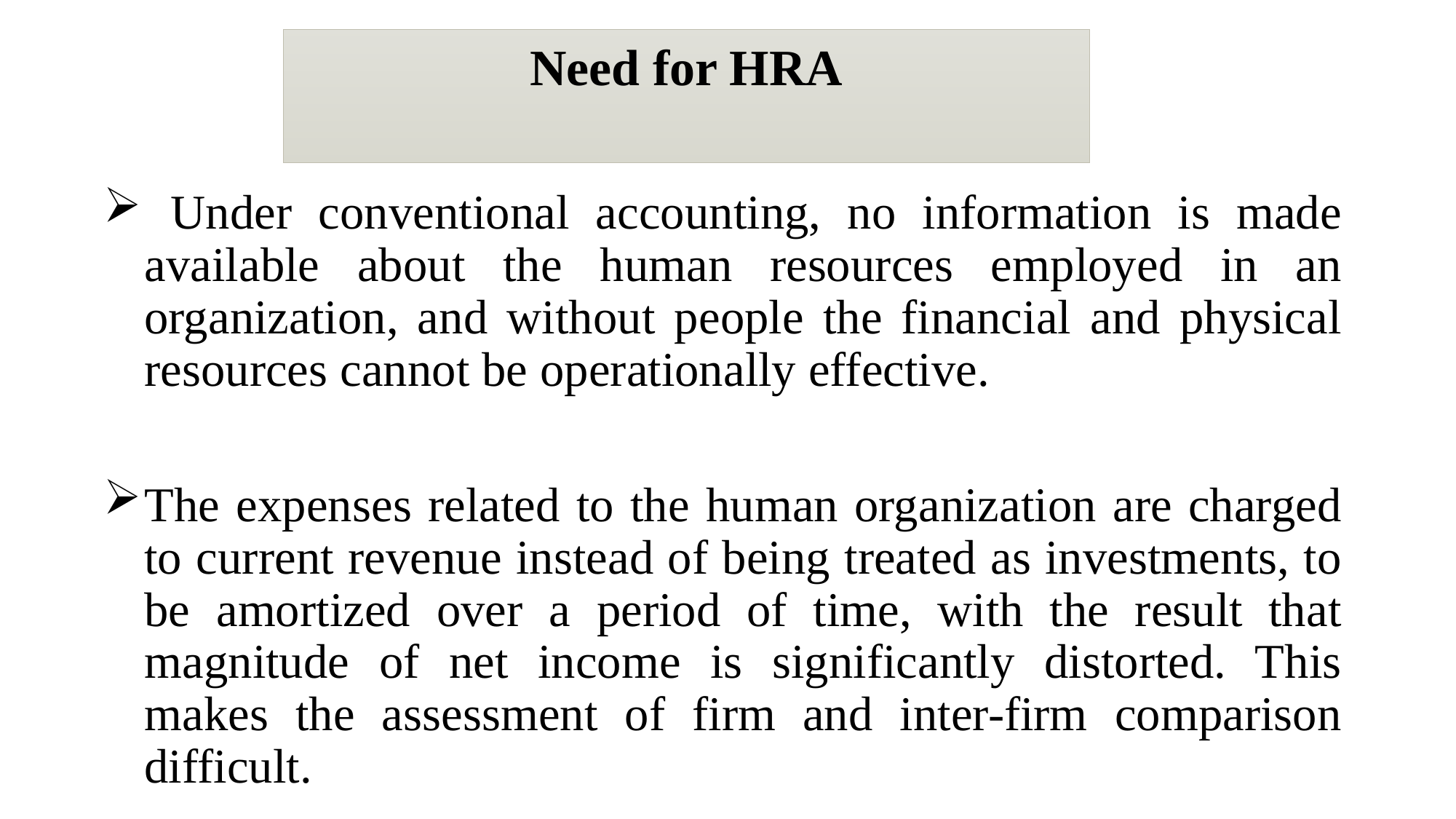

# Need for HRA
 Under conventional accounting, no information is made available about the human resources employed in an organization, and without people the financial and physical resources cannot be operationally effective.

The expenses related to the human organization are charged to current revenue instead of being treated as investments, to be amortized over a period of time, with the result that magnitude of net income is significantly distorted. This makes the assessment of firm and inter-firm comparison difficult.